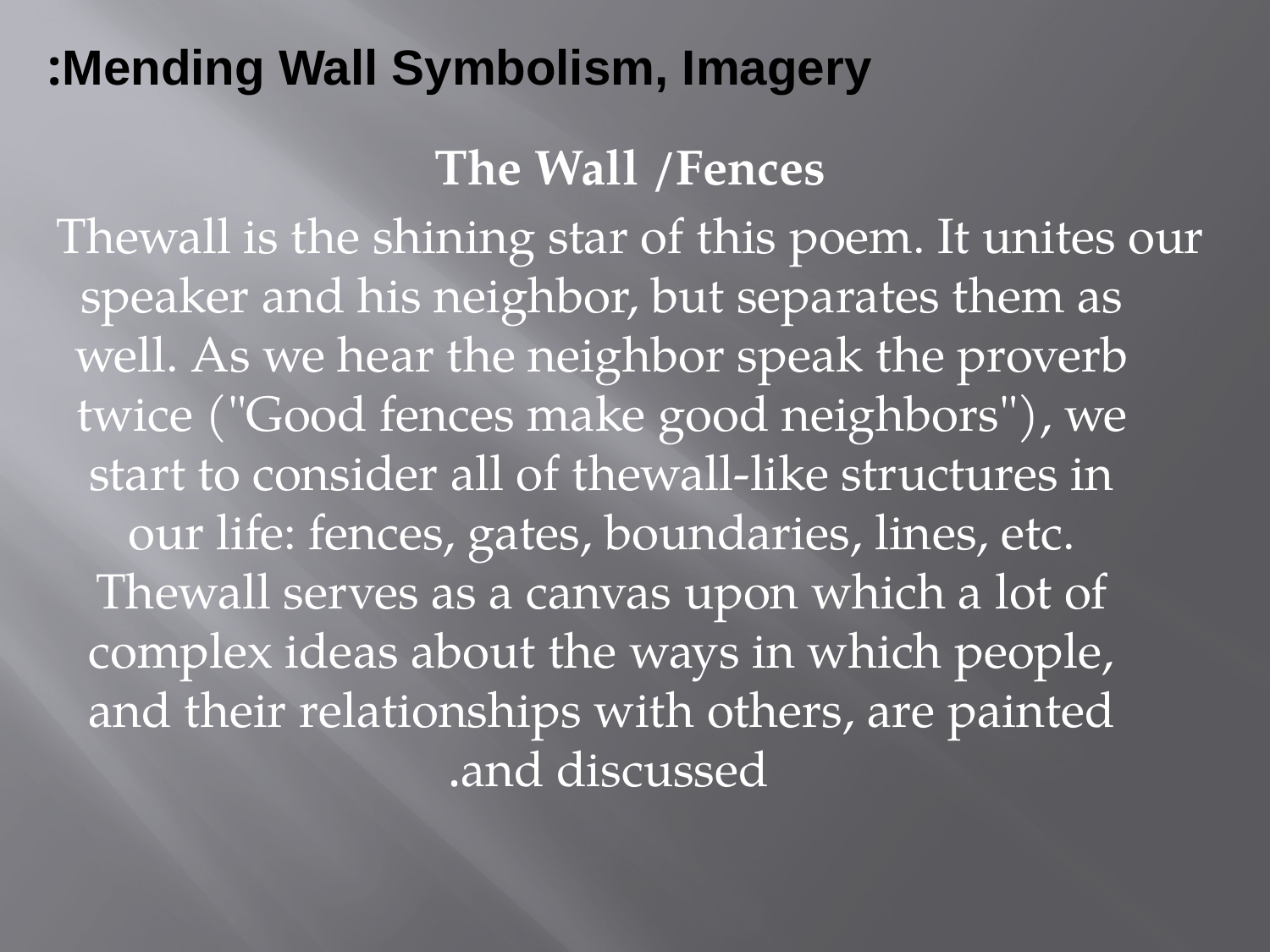

# Mending Wall Symbolism, Imagery:
The Wall /Fences
Thewall is the shining star of this poem. It unites our speaker and his neighbor, but separates them as well. As we hear the neighbor speak the proverb twice ("Good fences make good neighbors"), we start to consider all of thewall-like structures in our life: fences, gates, boundaries, lines, etc. Thewall serves as a canvas upon which a lot of complex ideas about the ways in which people, and their relationships with others, are painted and discussed.